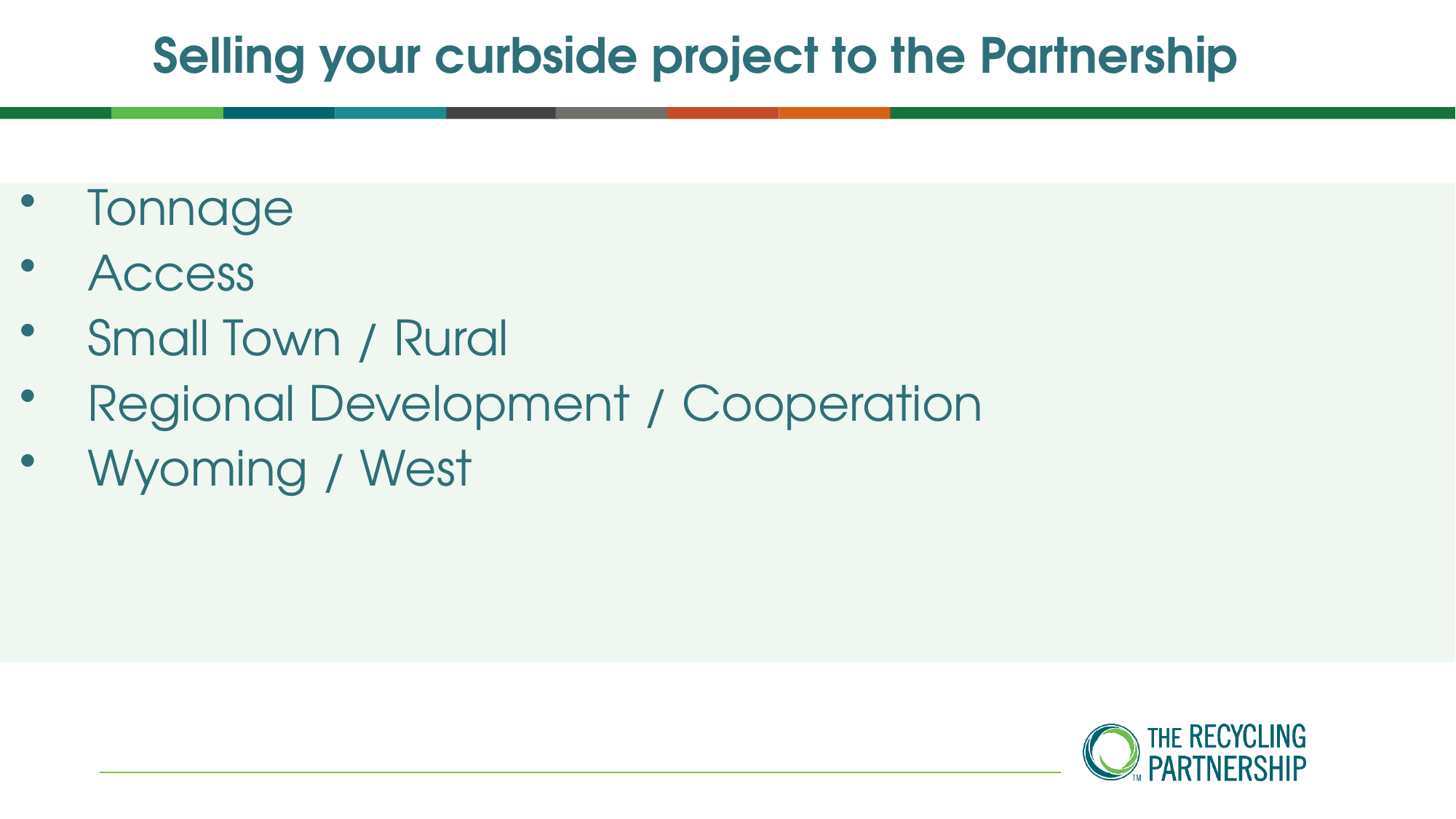

Selling your curbside project to the Partnership

Tonnage
Access
Small Town / Rural
Regional Development / Cooperation
Wyoming / West